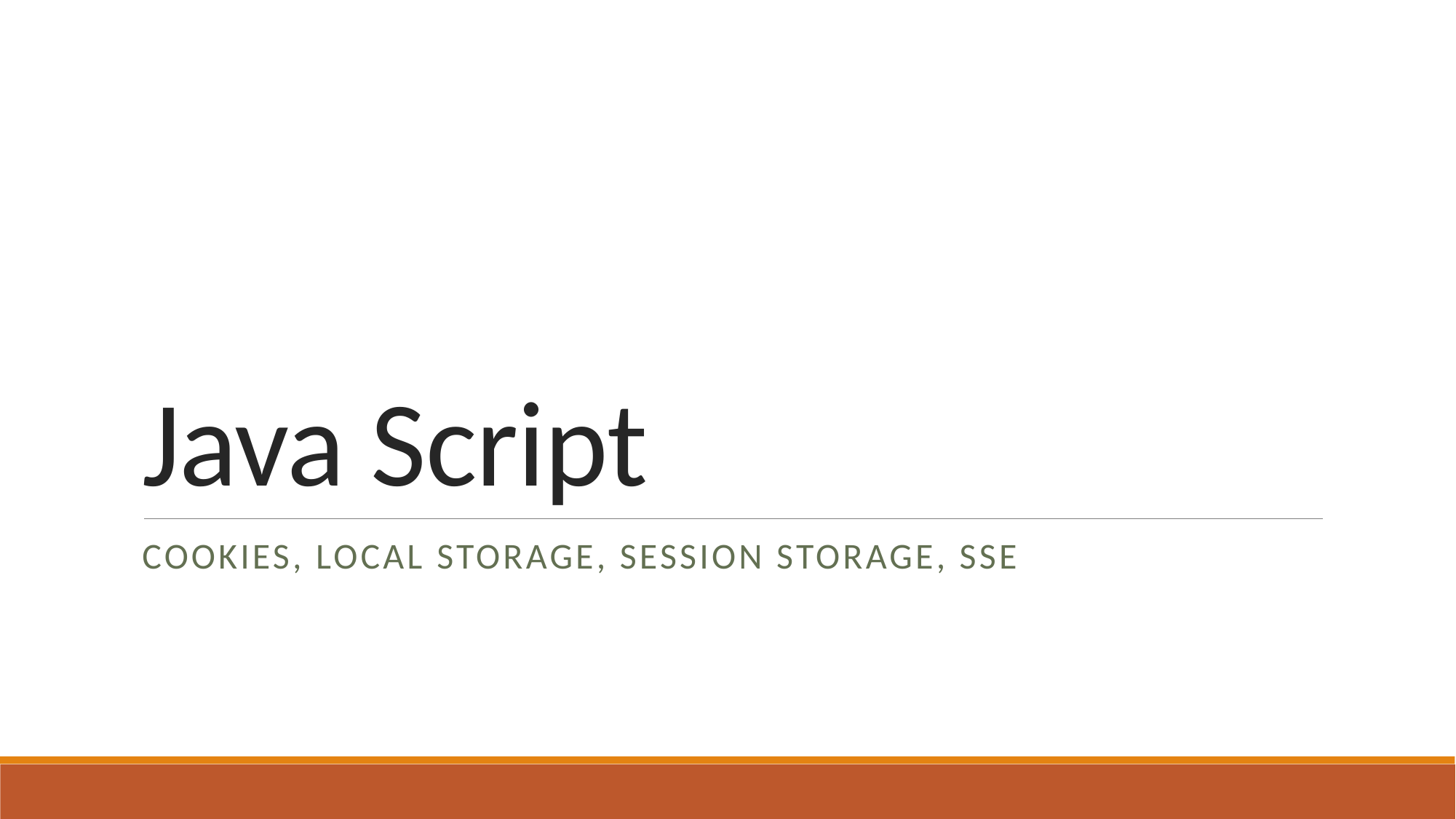

# Java Script
Cookies, Local Storage, session storage, SSE